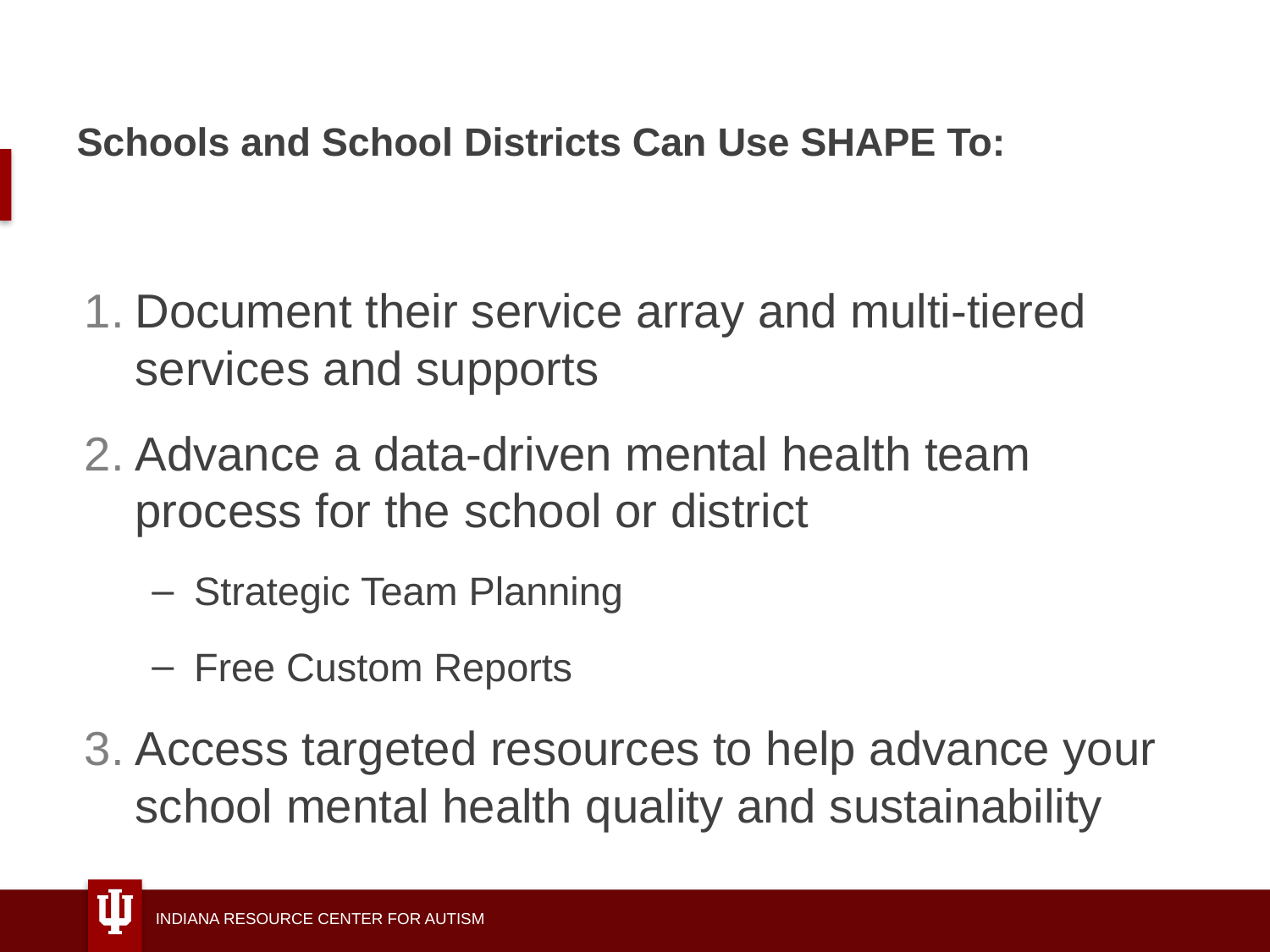

# Schools and School Districts Can Use SHAPE To:
Document their service array and multi-tiered services and supports
Advance a data-driven mental health team process for the school or district
Strategic Team Planning
Free Custom Reports
Access targeted resources to help advance your school mental health quality and sustainability